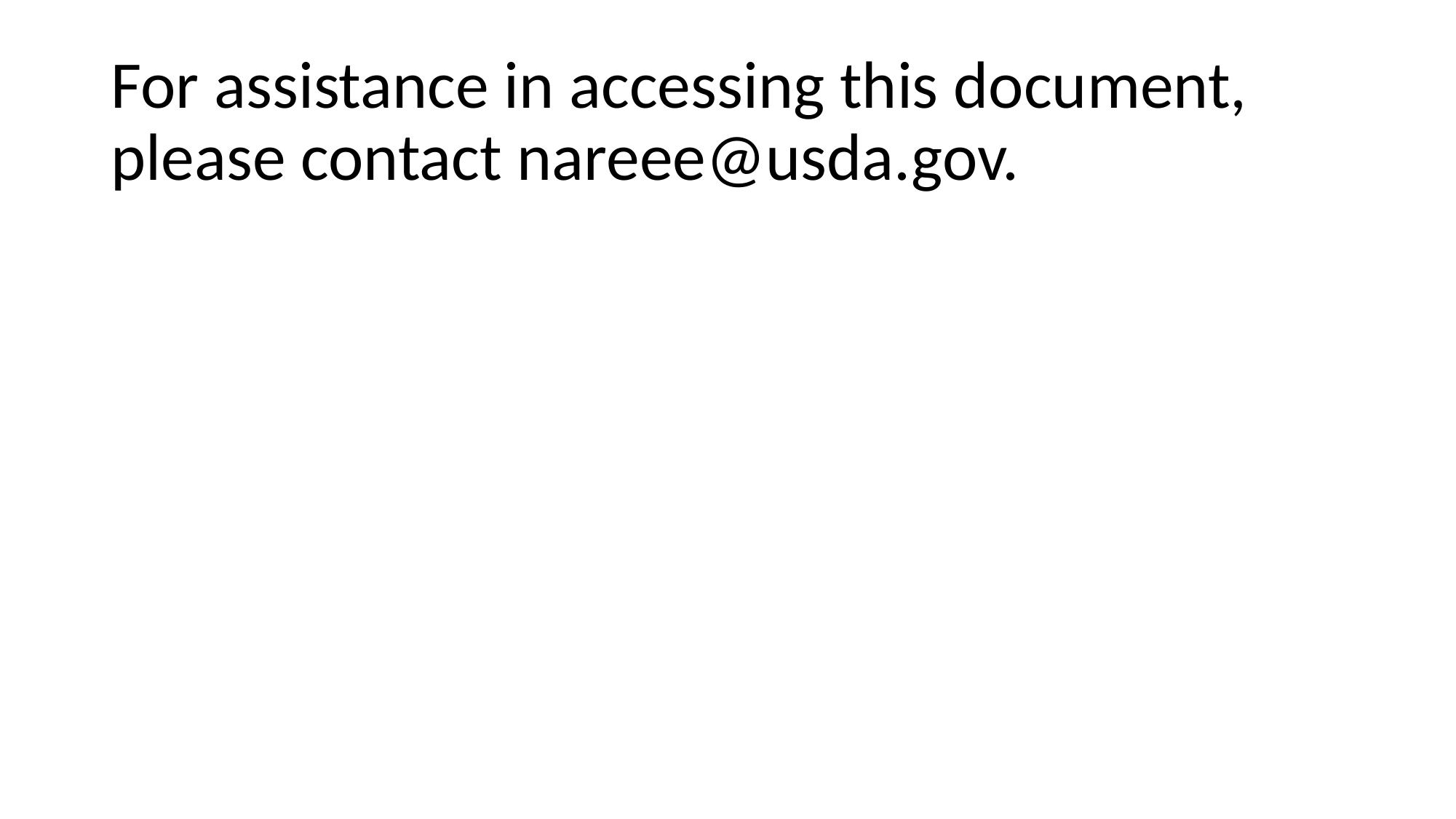

# For assistance in accessing this document, please contact nareee@usda.gov.